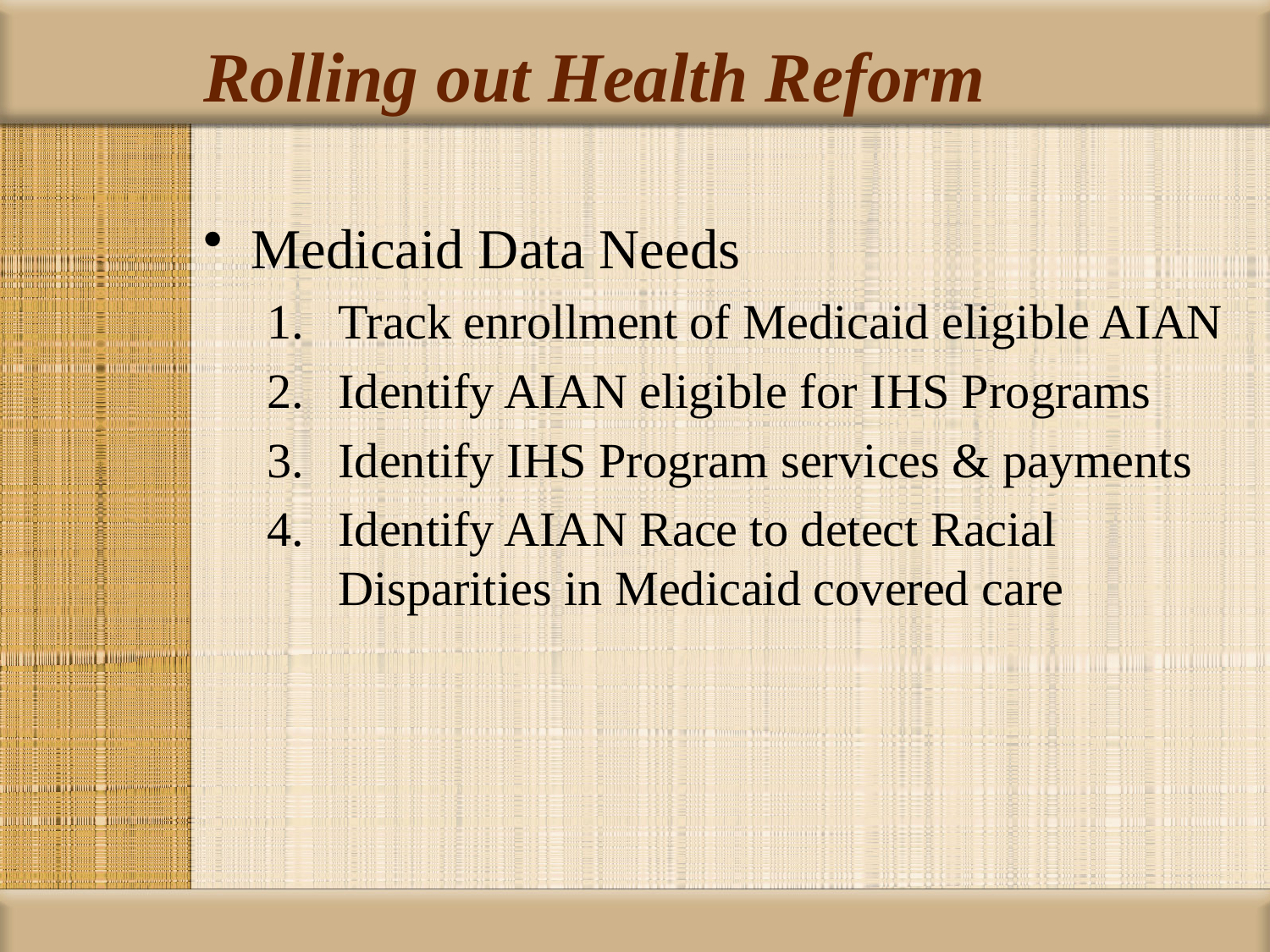

# Rolling out Health Reform

Medicaid Data Needs
Track enrollment of Medicaid eligible AIAN
Identify AIAN eligible for IHS Programs
Identify IHS Program services & payments
Identify AIAN Race to detect Racial Disparities in Medicaid covered care